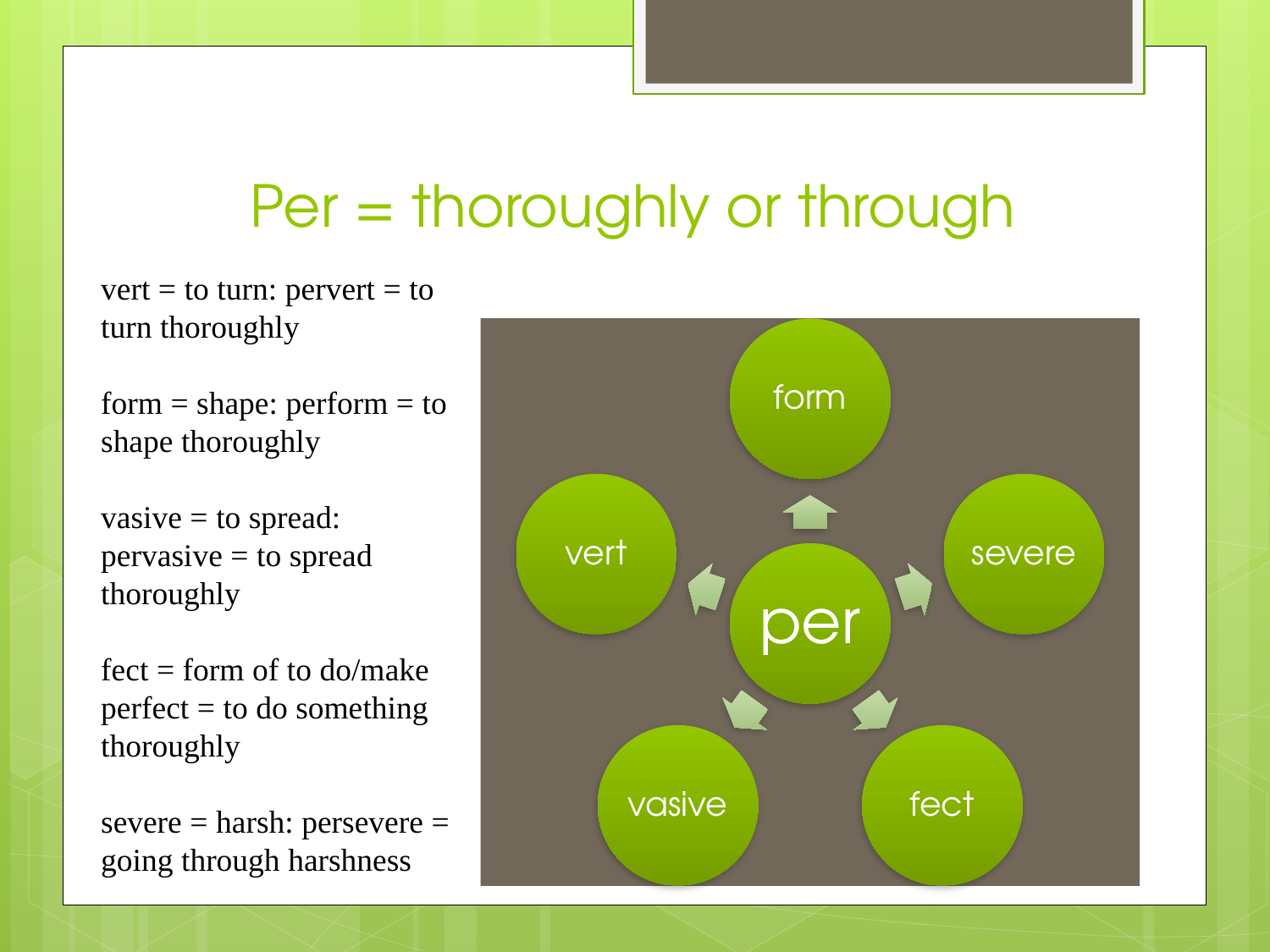

# Per = thoroughly or through
vert = to turn: pervert = to turn thoroughly

form = shape: perform = to shape thoroughly

vasive = to spread: pervasive = to spread thoroughly

fect = form of to do/make perfect = to do something thoroughly

severe = harsh: persevere = going through harshness
per

form

severe

fect

vasive

vert